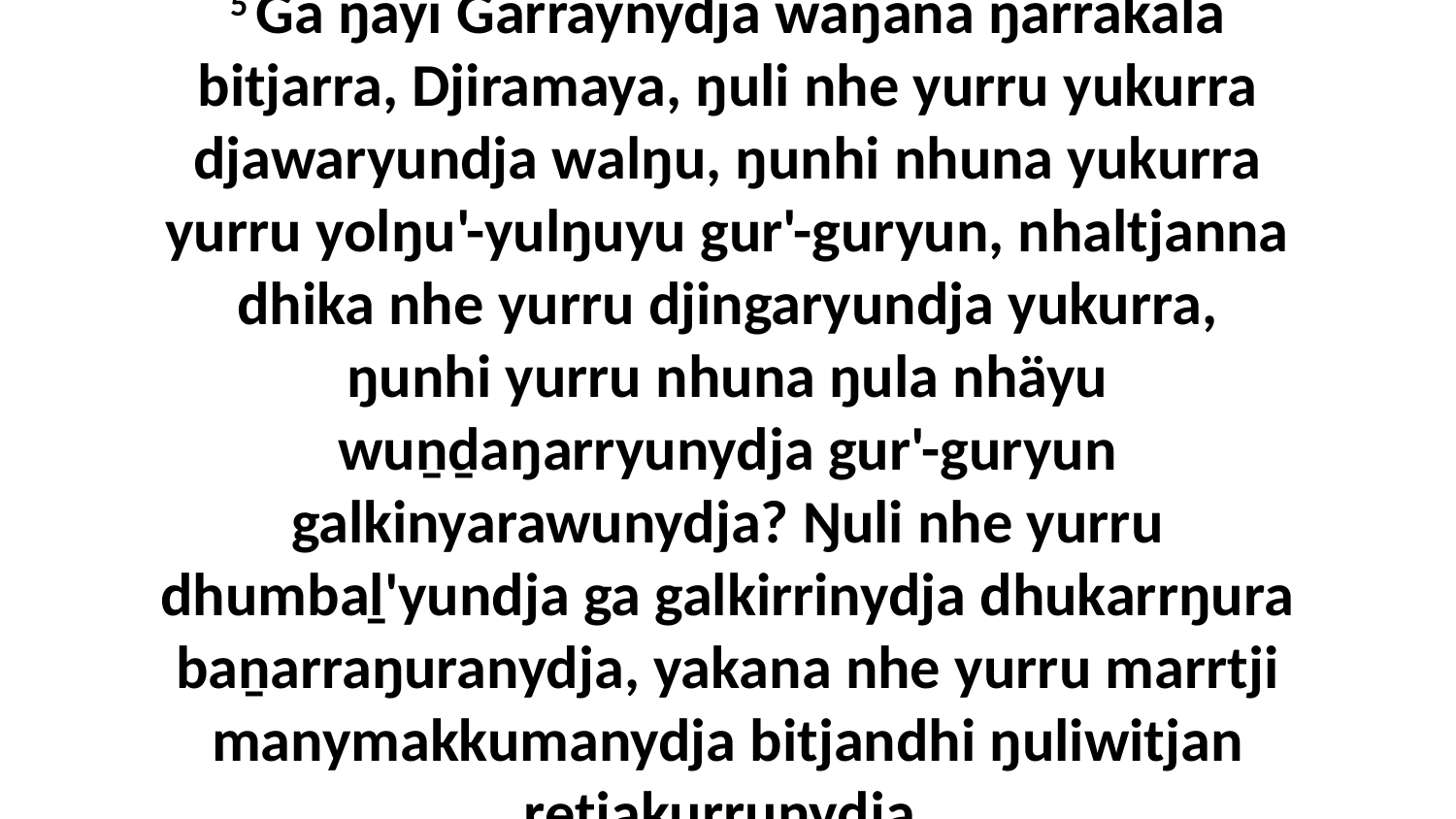

5 Ga ŋayi Garraynydja waŋana ŋarrakala bitjarra, Djiramaya, ŋuli nhe yurru yukurra djawaryundja walŋu, ŋunhi nhuna yukurra yurru yolŋu'-yulŋuyu gur'-guryun, nhaltjanna dhika nhe yurru djingaryundja yukurra, ŋunhi yurru nhuna ŋula nhäyu wuṉḏaŋarryunydja gur'-guryun galkinyarawunydja? Ŋuli nhe yurru dhumbaḻ'yundja ga galkirrinydja dhukarrŋura baṉarraŋuranydja, yakana nhe yurru marrtji manymakkumanydja bitjandhi ŋuliwitjan retjakurrunydja.